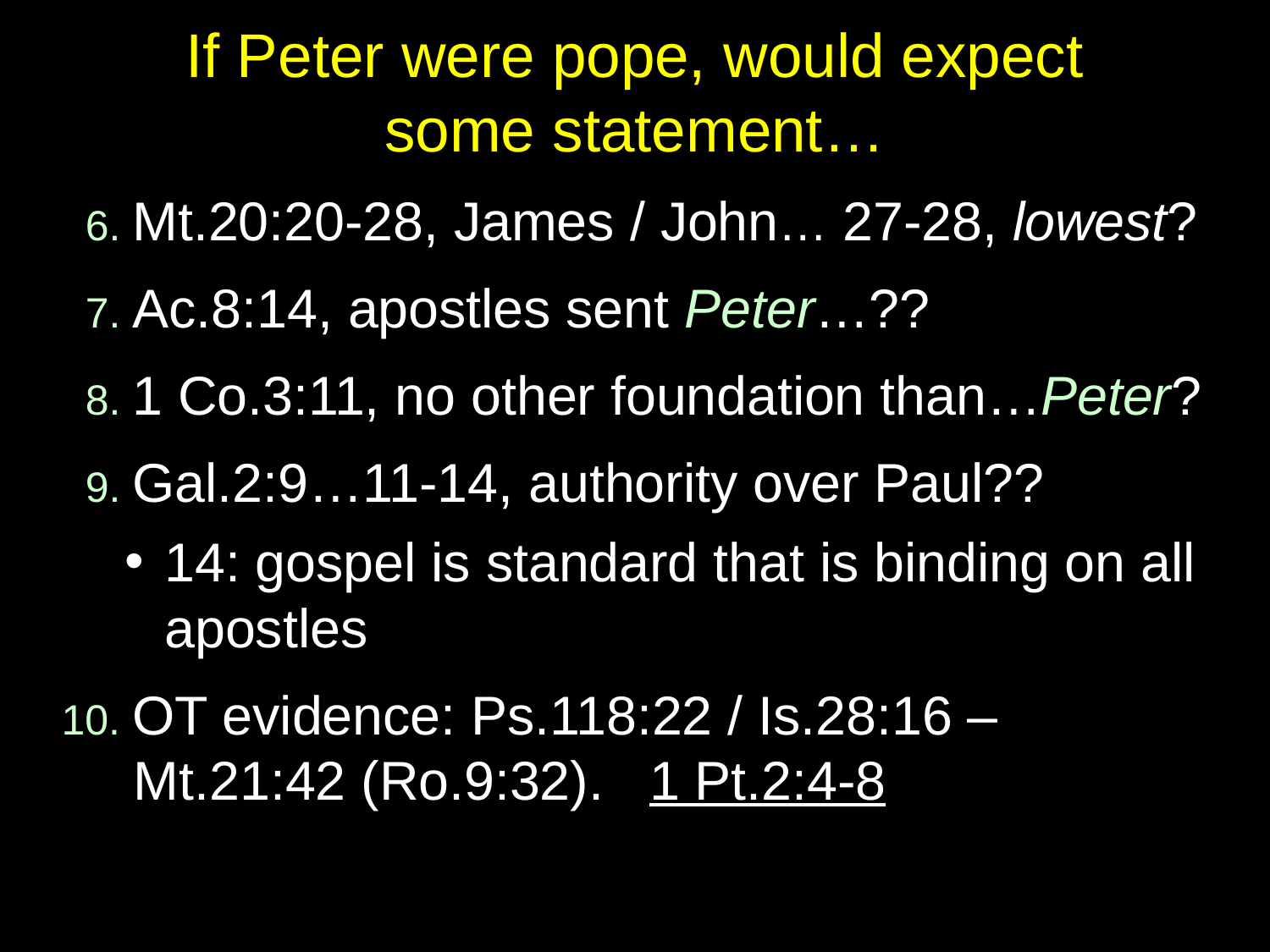

# If Peter were pope, would expect some statement…
  6. Mt.20:20-28, James / John… 27-28, lowest?
  7. Ac.8:14, apostles sent Peter…??
  8. 1 Co.3:11, no other foundation than…Peter?
  9. Gal.2:9…11-14, authority over Paul??
14: gospel is standard that is binding on all apostles
10. OT evidence: Ps.118:22 / Is.28:16 – Mt.21:42 (Ro.9:32).   1 Pt.2:4-8